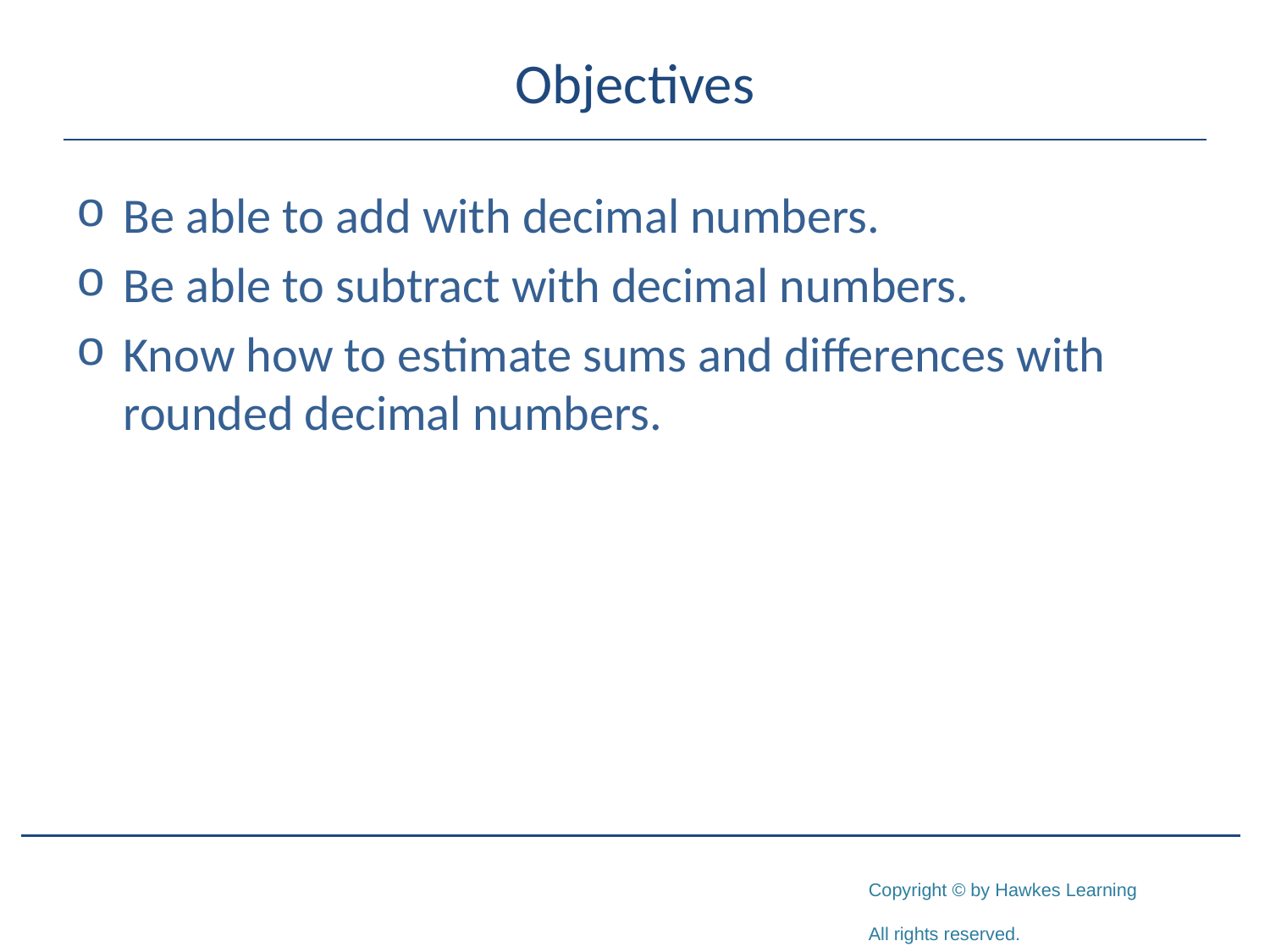

# Objectives
Be able to add with decimal numbers.
Be able to subtract with decimal numbers.
Know how to estimate sums and differences with rounded decimal numbers.